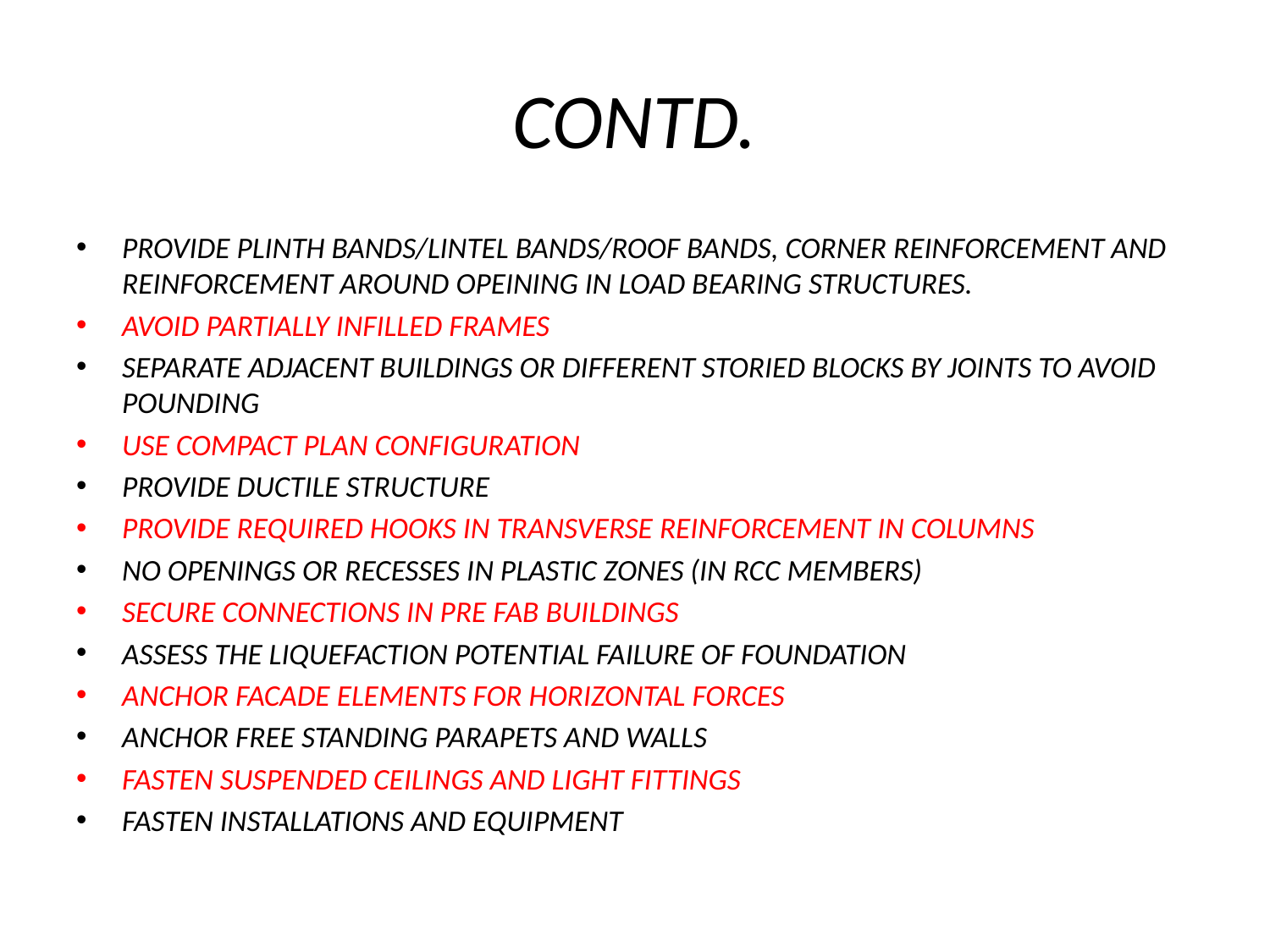

# CONTD.
PROVIDE PLINTH BANDS/LINTEL BANDS/ROOF BANDS, CORNER REINFORCEMENT AND REINFORCEMENT AROUND OPEINING IN LOAD BEARING STRUCTURES.
AVOID PARTIALLY INFILLED FRAMES
SEPARATE ADJACENT BUILDINGS OR DIFFERENT STORIED BLOCKS BY JOINTS TO AVOID POUNDING
USE COMPACT PLAN CONFIGURATION
PROVIDE DUCTILE STRUCTURE
PROVIDE REQUIRED HOOKS IN TRANSVERSE REINFORCEMENT IN COLUMNS
NO OPENINGS OR RECESSES IN PLASTIC ZONES (IN RCC MEMBERS)
SECURE CONNECTIONS IN PRE FAB BUILDINGS
ASSESS THE LIQUEFACTION POTENTIAL FAILURE OF FOUNDATION
ANCHOR FACADE ELEMENTS FOR HORIZONTAL FORCES
ANCHOR FREE STANDING PARAPETS AND WALLS
FASTEN SUSPENDED CEILINGS AND LIGHT FITTINGS
FASTEN INSTALLATIONS AND EQUIPMENT